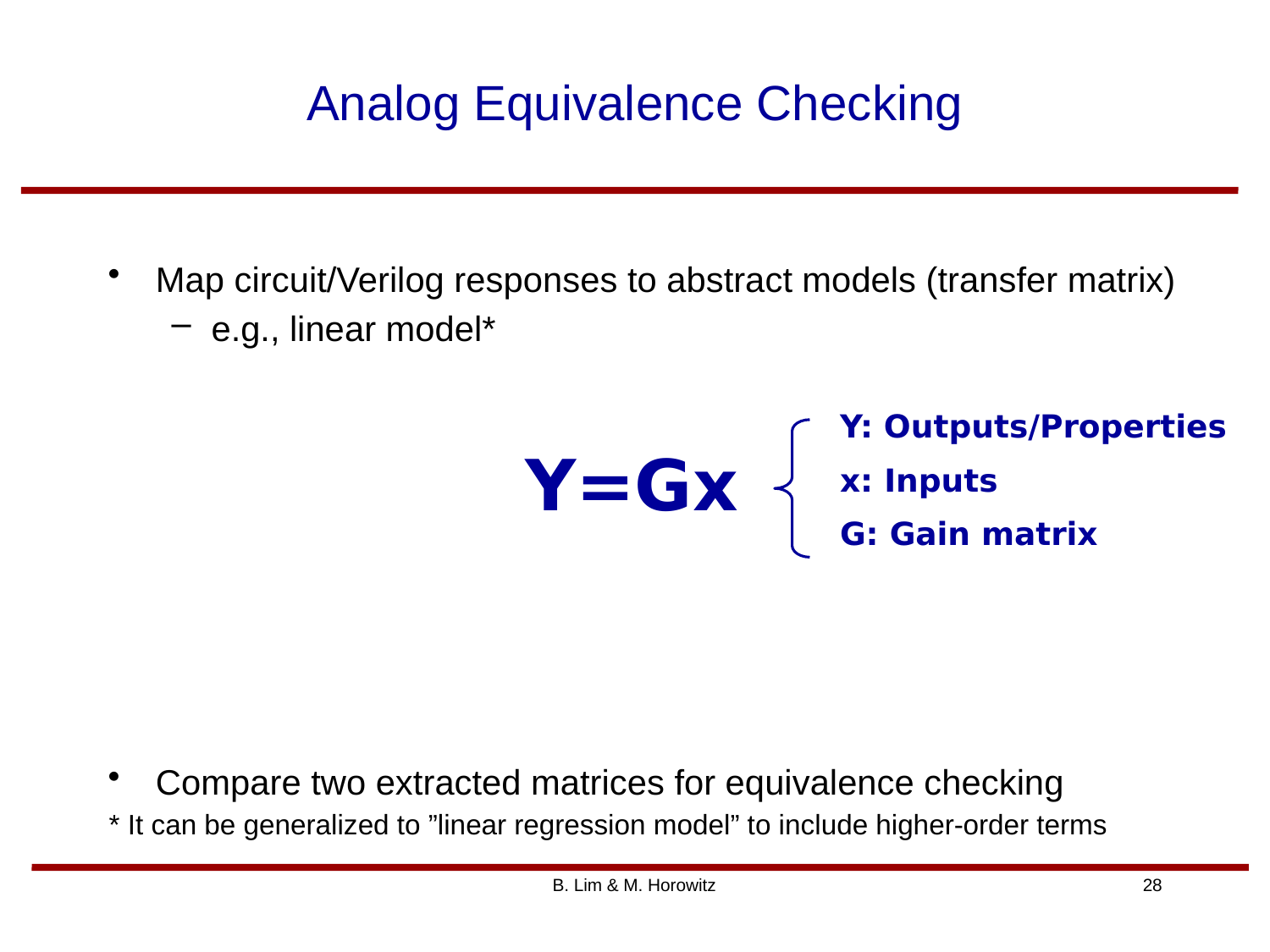

# Analog Equivalence Checking

Map circuit/Verilog responses to abstract models (transfer matrix)
e.g., linear model*

Compare two extracted matrices for equivalence checking

Y: Outputs/Properties
x: Inputs
G: Gain matrix

 Y=Gx
* It can be generalized to ”linear regression model” to include higher-order terms